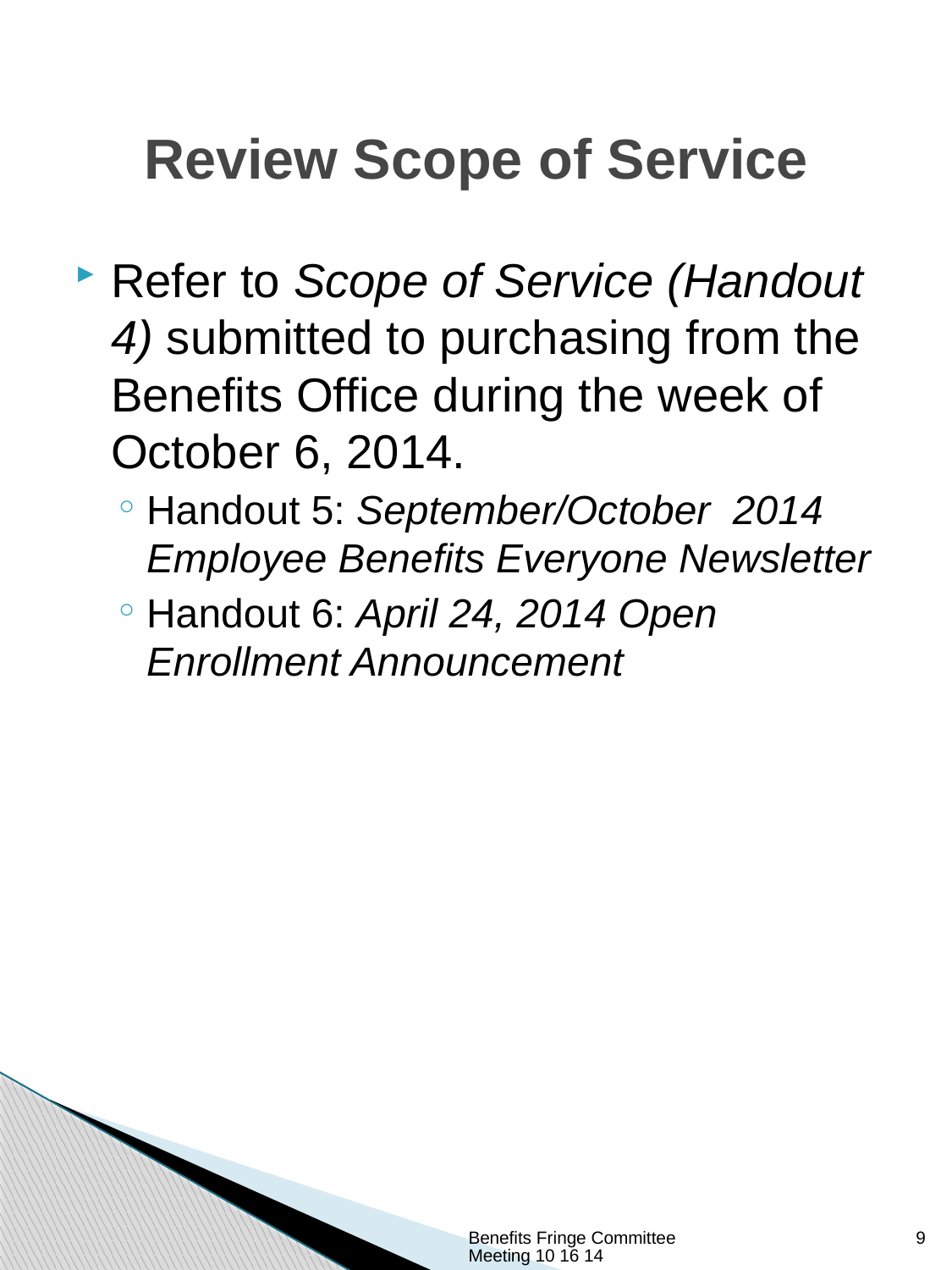

# Review Scope of Service
Refer to Scope of Service (Handout 4) submitted to purchasing from the Benefits Office during the week of October 6, 2014.
Handout 5: September/October  2014 Employee Benefits Everyone Newsletter
Handout 6: April 24, 2014 Open Enrollment Announcement

Benefits Fringe Committee Meeting 10 16 14
9